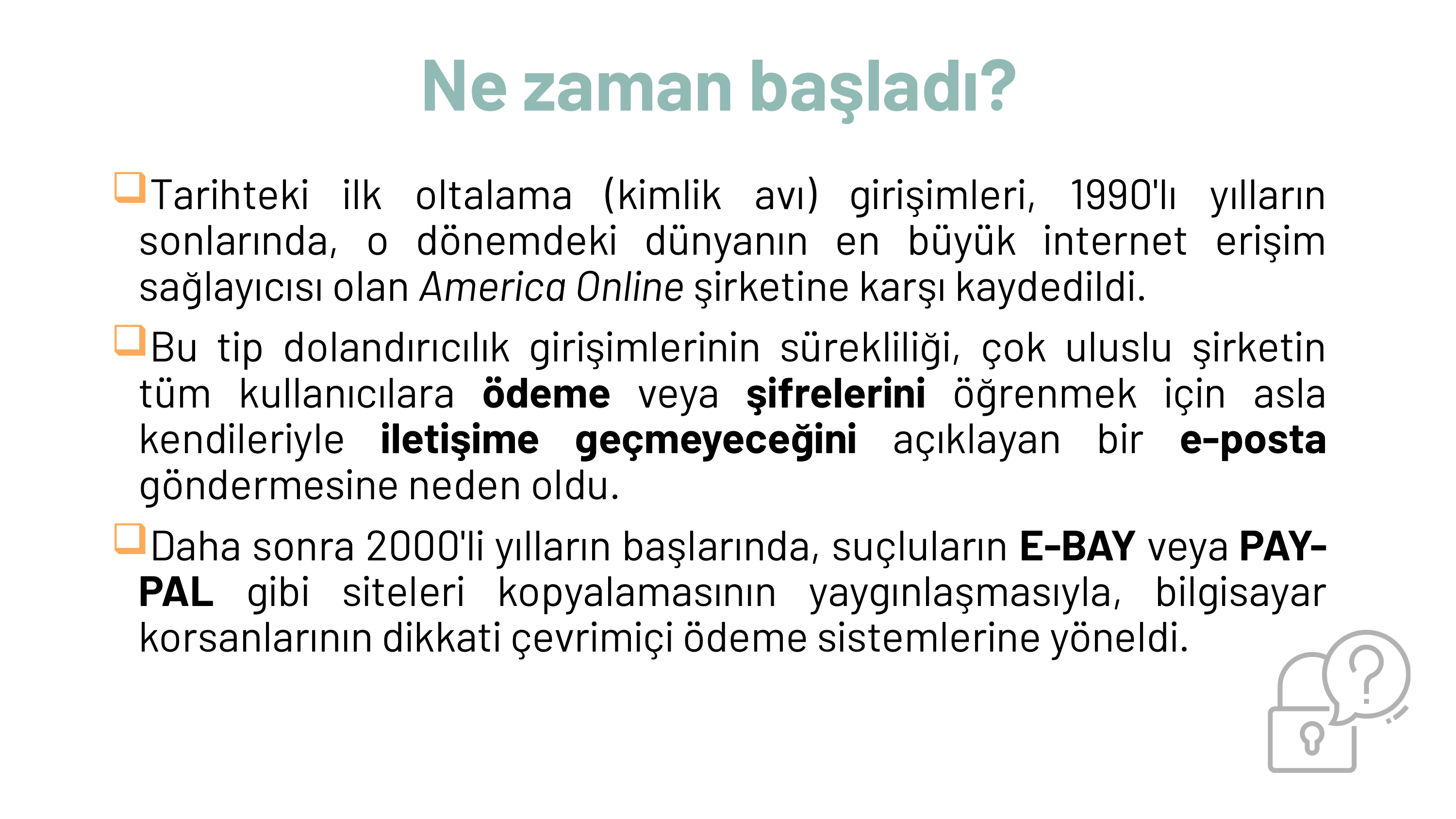

# Ne zaman başladı?
Tarihteki ilk oltalama (kimlik avı) girişimleri, 1990'lı yılların sonlarında, o dönemdeki dünyanın en büyük internet erişim sağlayıcısı olan America Online şirketine karşı kaydedildi.
Bu tip dolandırıcılık girişimlerinin sürekliliği, çok uluslu şirketin tüm kullanıcılara ödeme veya şifrelerini öğrenmek için asla kendileriyle iletişime geçmeyeceğini açıklayan bir e-posta göndermesine neden oldu.
Daha sonra 2000'li yılların başlarında, suçluların E-BAY veya PAY-PAL gibi siteleri kopyalamasının yaygınlaşmasıyla, bilgisayar korsanlarının dikkati çevrimiçi ödeme sistemlerine yöneldi.